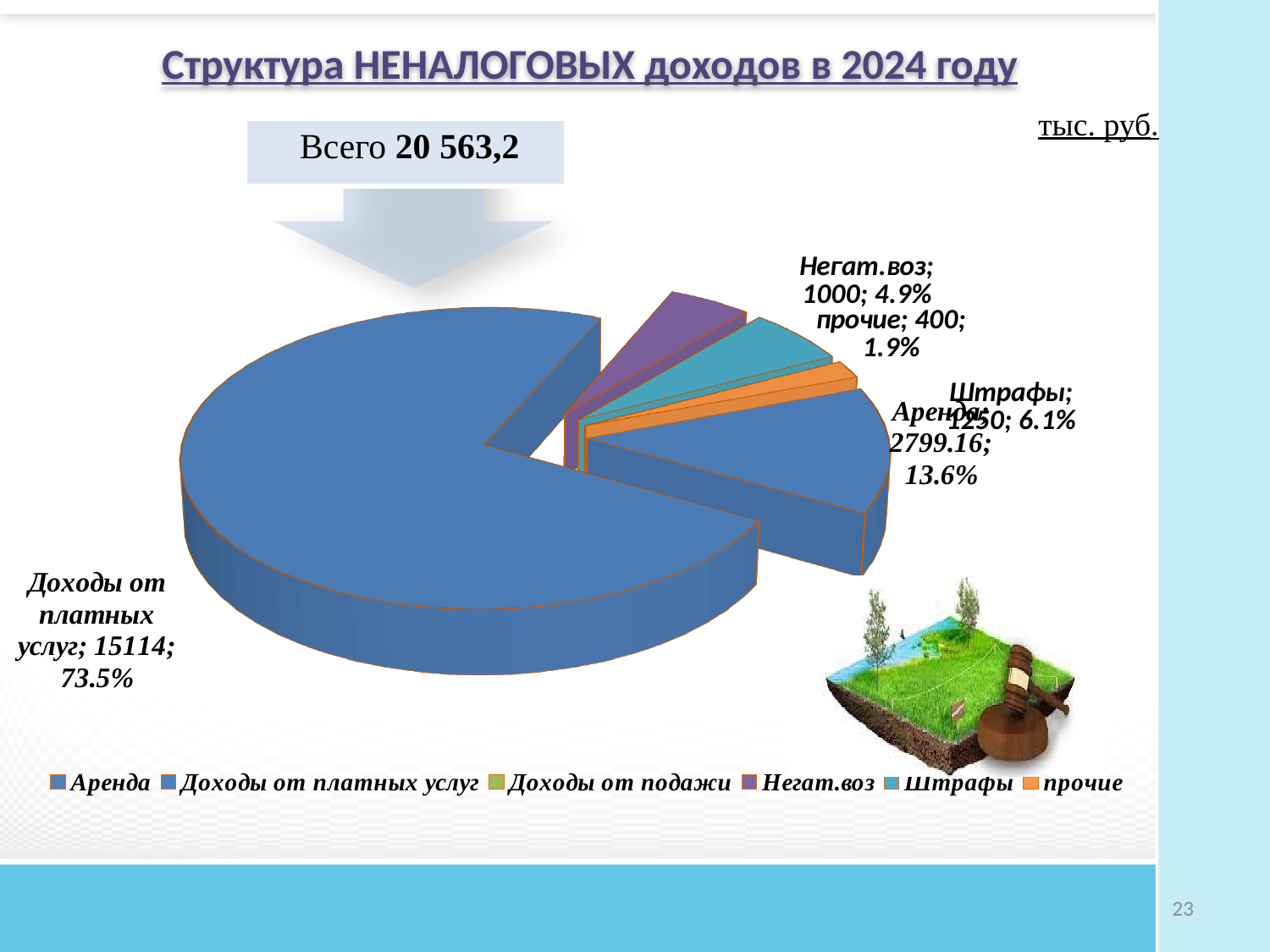

# Структура НЕНАЛОГОВЫХ доходов в 2024 году

тыс. руб.
| Всего 20 563,2 |
| --- |

[unsupported chart]

23